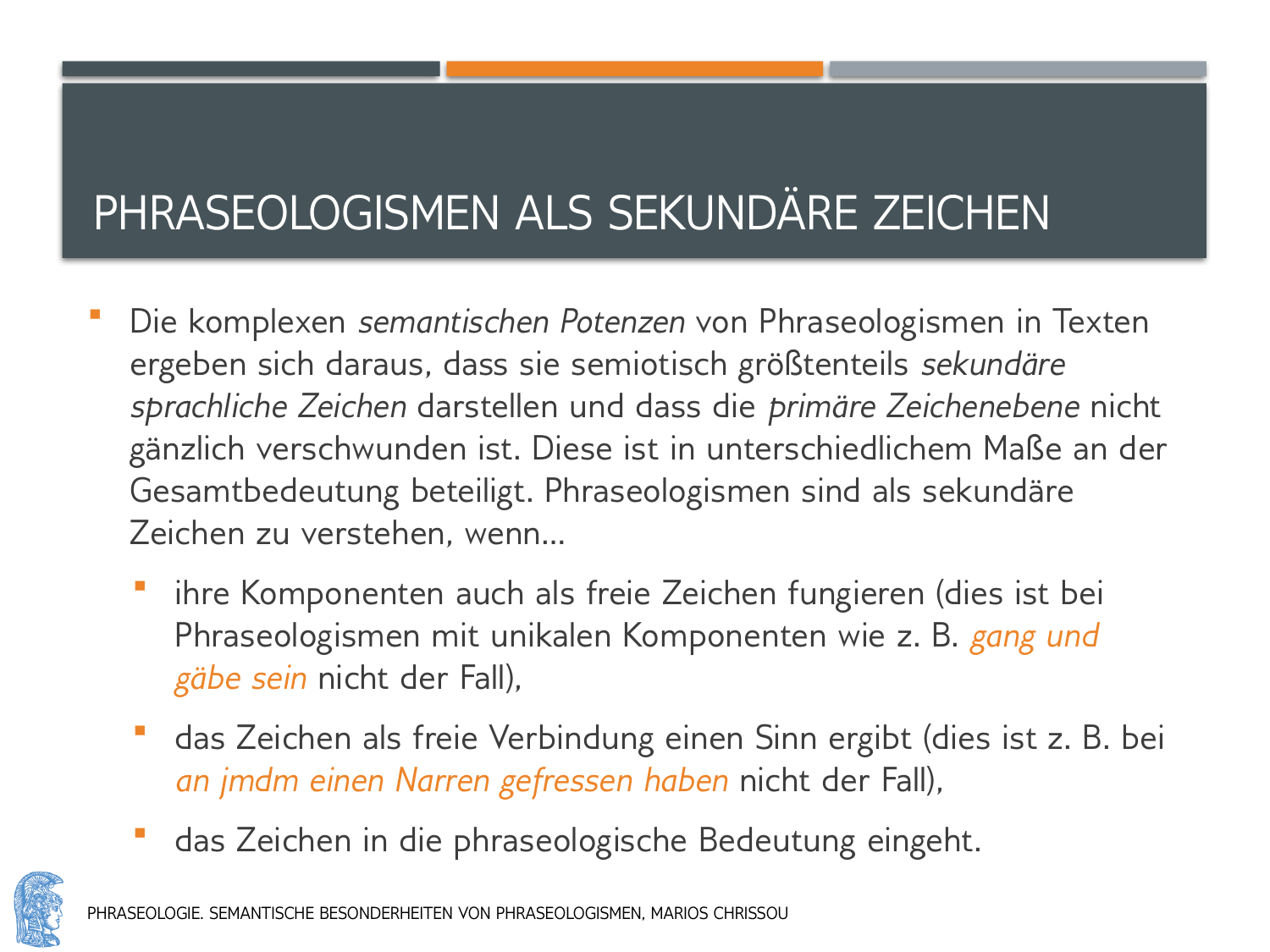

# Phraseologismen als sekundäre Zeichen
Die komplexen semantischen Potenzen von Phraseologismen in Texten ergeben sich daraus, dass sie semiotisch größtenteils sekundäre sprachliche Zeichen darstellen und dass die primäre Zeichenebene nicht gänzlich verschwunden ist. Diese ist in unterschiedlichem Maße an der Gesamtbedeutung beteiligt. Phraseologismen sind als sekundäre Zeichen zu verstehen, wenn…
ihre Komponenten auch als freie Zeichen fungieren (dies ist bei Phraseologismen mit unikalen Komponenten wie z. B. gang und gäbe sein nicht der Fall),
das Zeichen als freie Verbindung einen Sinn ergibt (dies ist z. B. bei an jmdm einen Narren gefressen haben nicht der Fall),
das Zeichen in die phraseologische Bedeutung eingeht.